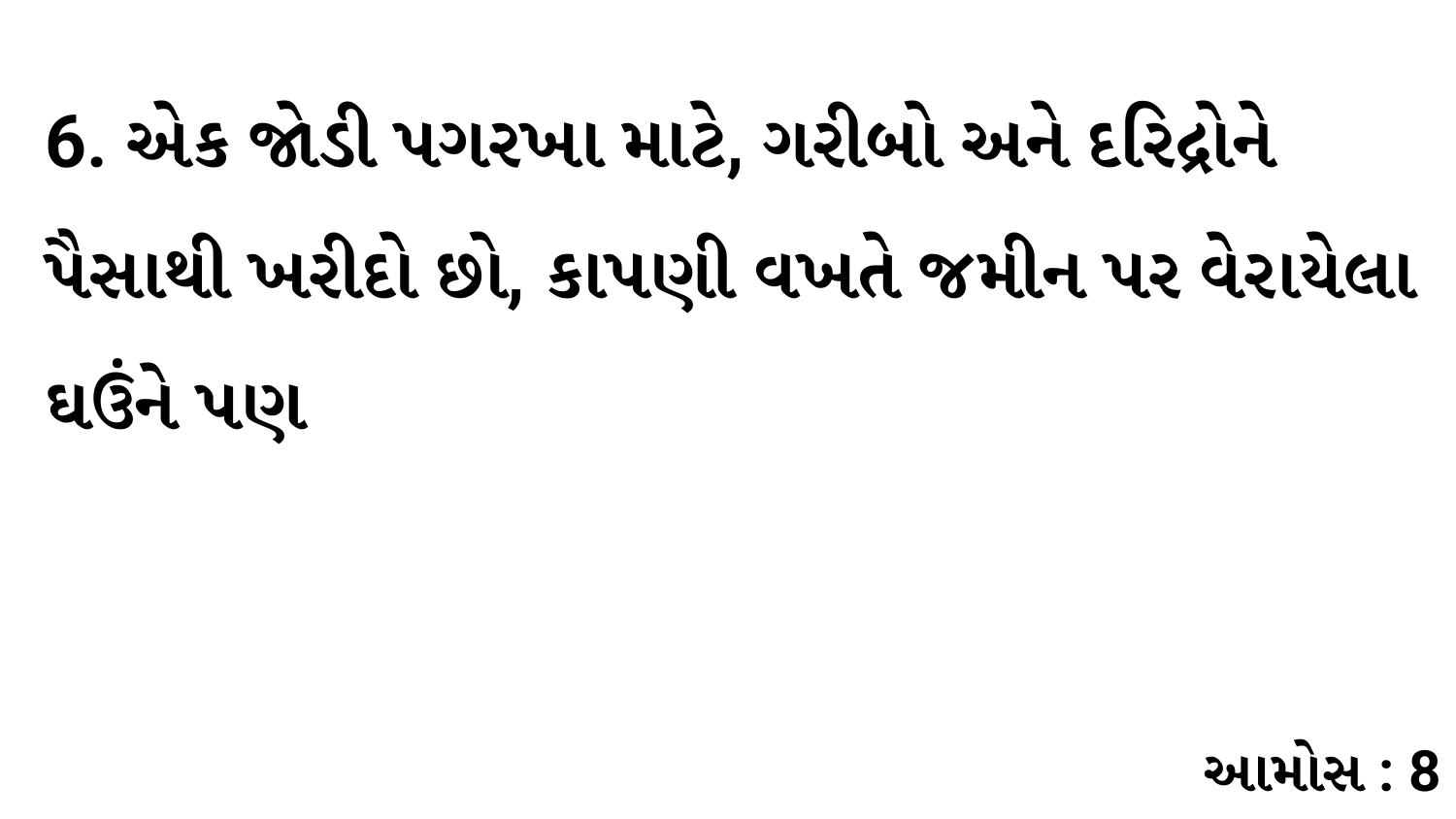

6. એક જોડી પગરખા માટે, ગરીબો અને દરિદ્રોને પૈસાથી ખરીદો છો, કાપણી વખતે જમીન પર વેરાયેલા ઘઉંને પણ
આમોસ : 8